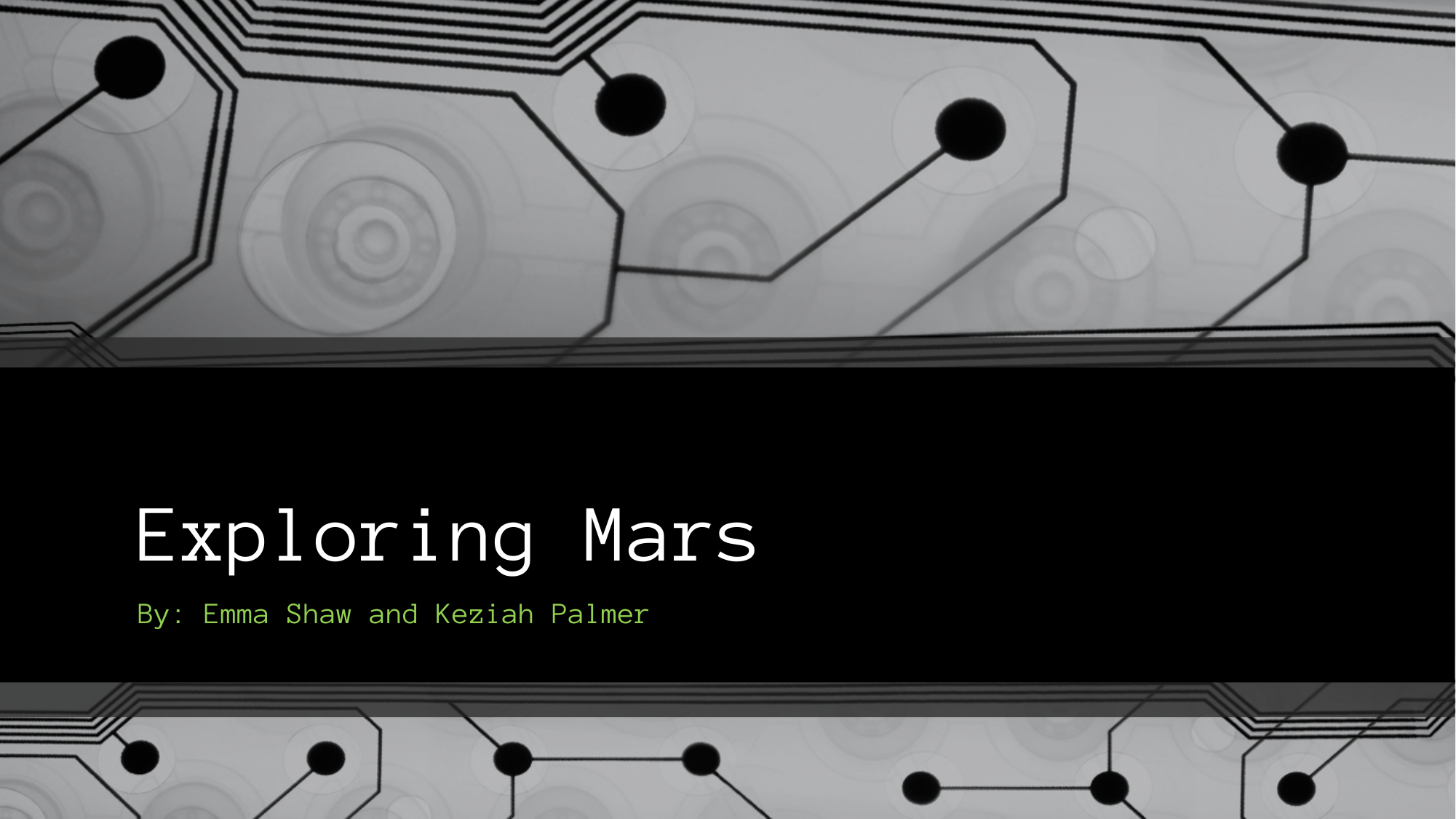

# Exploring Mars
By: Emma Shaw and Keziah Palmer